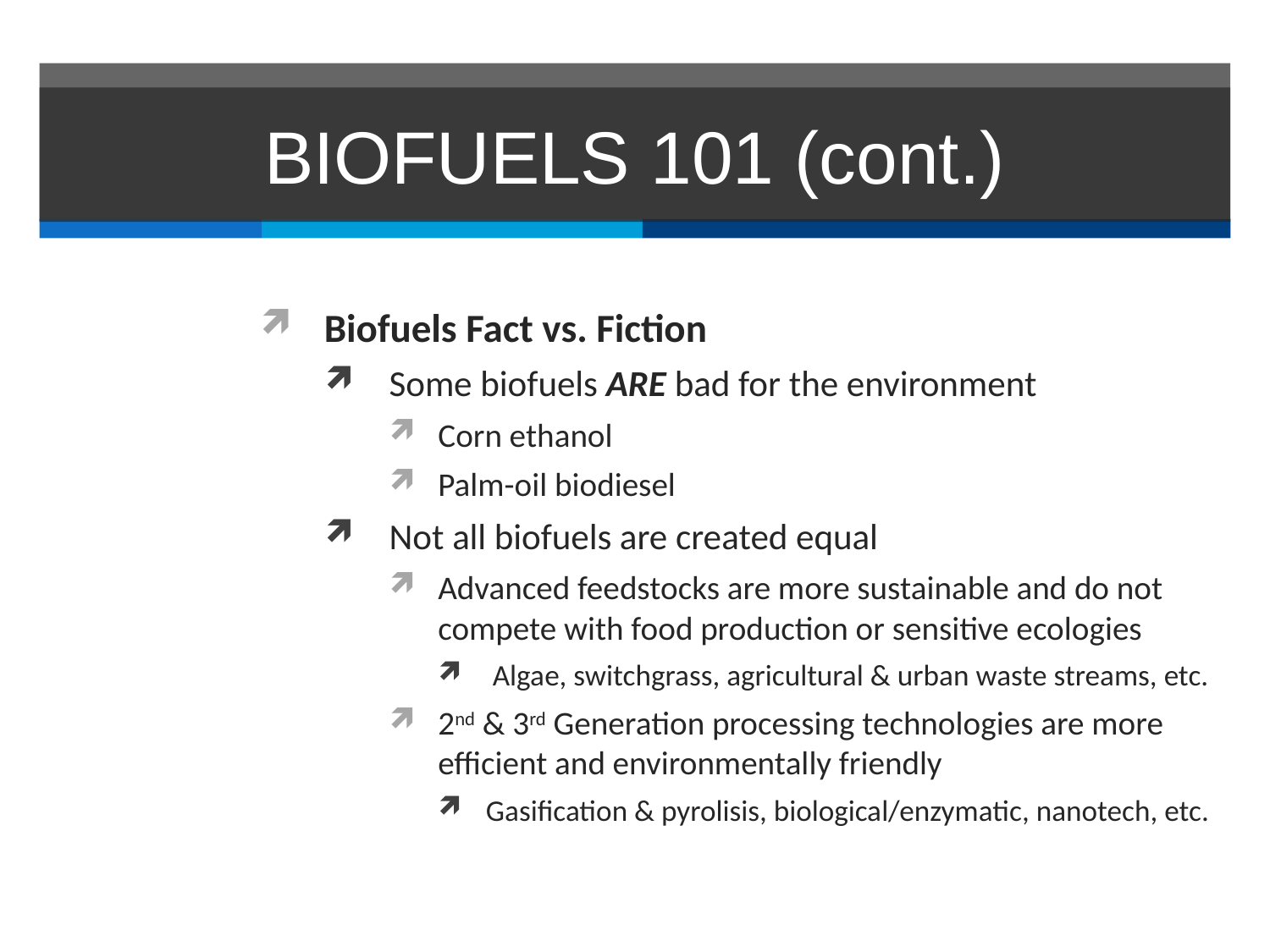

# BIOFUELS 101 (cont.)
Biofuels Fact vs. Fiction
Some biofuels ARE bad for the environment
Corn ethanol
Palm-oil biodiesel
Not all biofuels are created equal
Advanced feedstocks are more sustainable and do not compete with food production or sensitive ecologies
 Algae, switchgrass, agricultural & urban waste streams, etc.
2nd & 3rd Generation processing technologies are more efficient and environmentally friendly
Gasification & pyrolisis, biological/enzymatic, nanotech, etc.